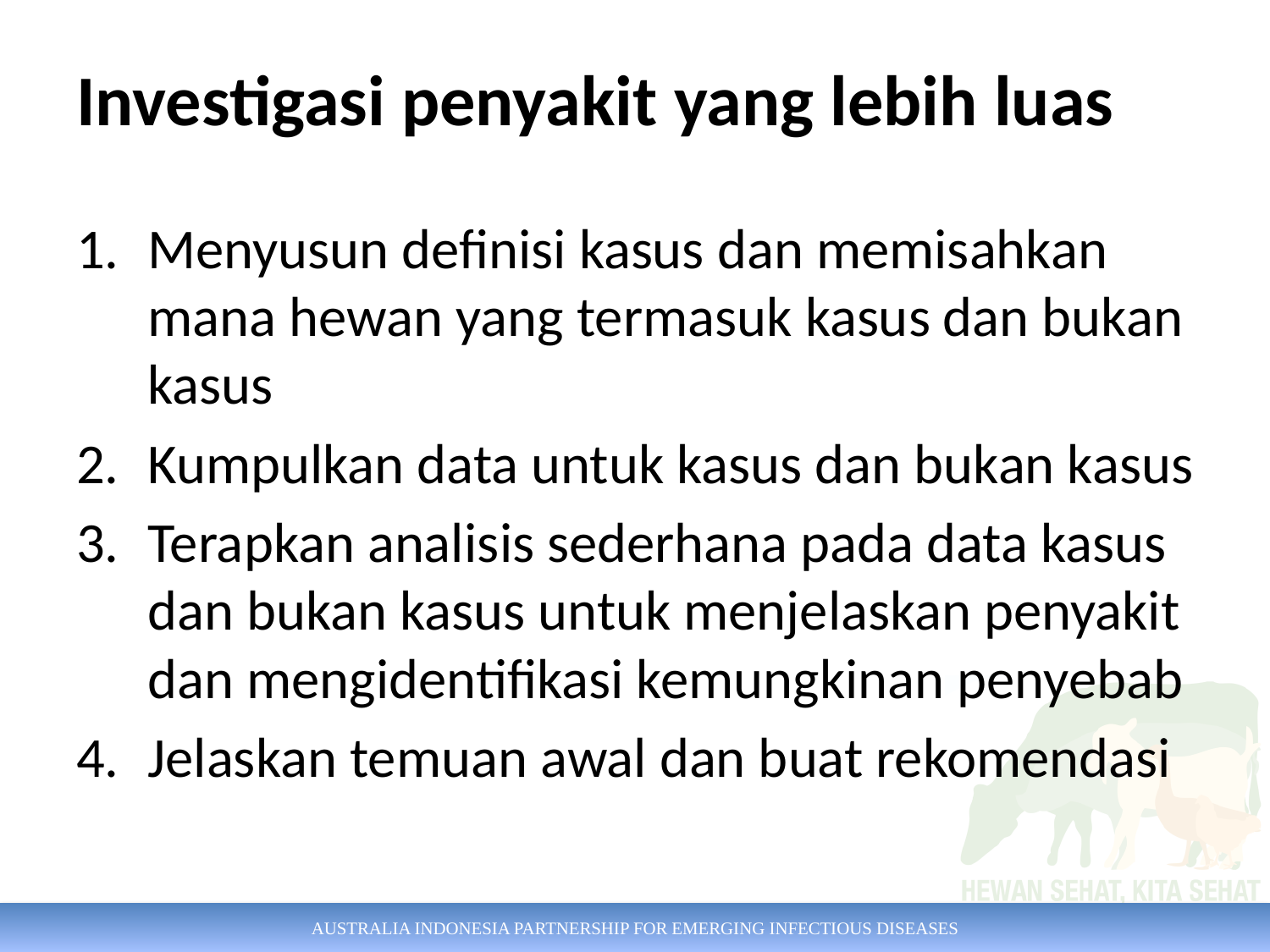

# Investigasi penyakit yang lebih luas
Menyusun definisi kasus dan memisahkan mana hewan yang termasuk kasus dan bukan kasus
Kumpulkan data untuk kasus dan bukan kasus
Terapkan analisis sederhana pada data kasus dan bukan kasus untuk menjelaskan penyakit dan mengidentifikasi kemungkinan penyebab
Jelaskan temuan awal dan buat rekomendasi